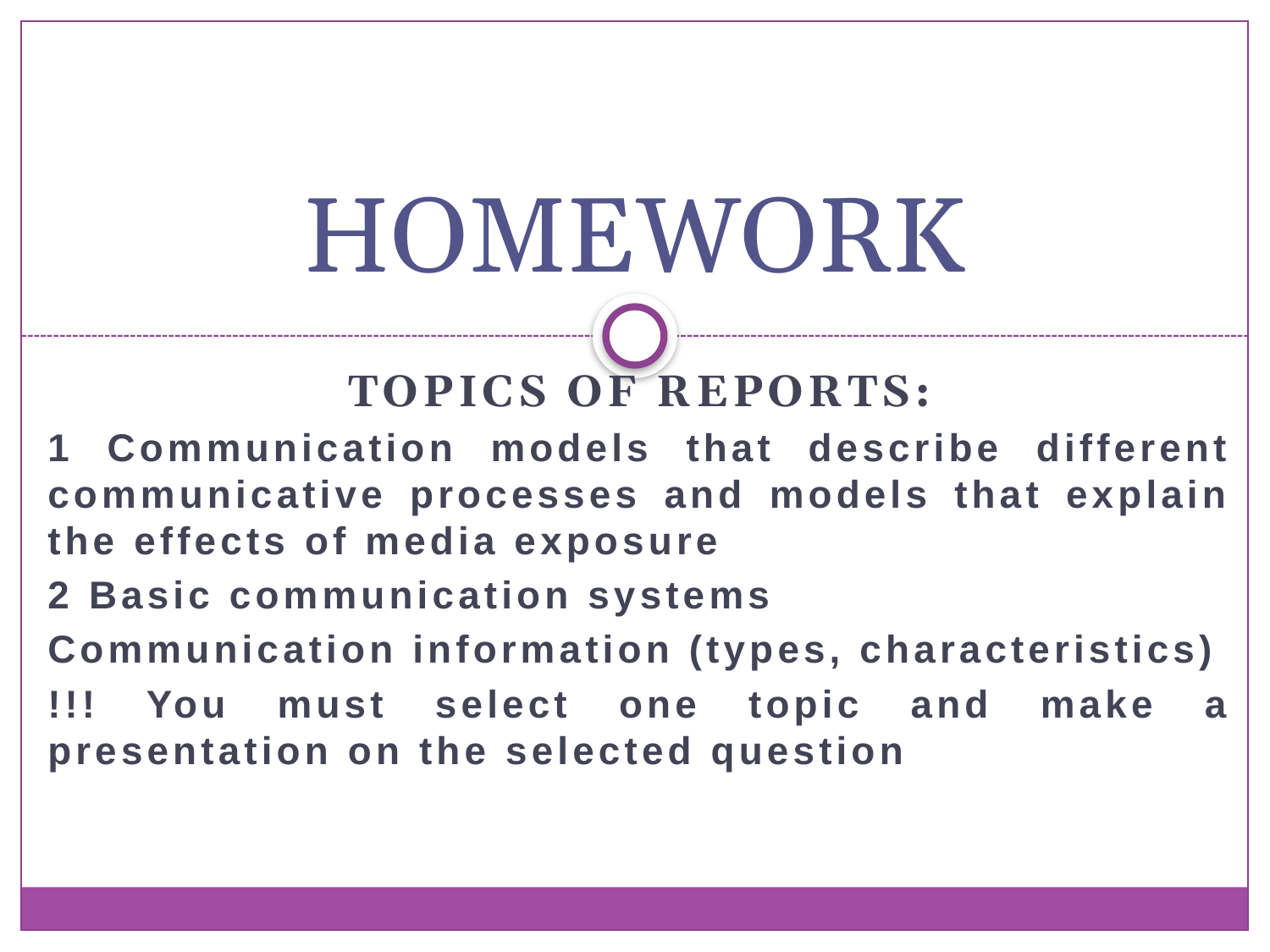

# HOMEWORK
Topics of reports:
1 Communication models that describe different communicative processes and models that explain the effects of media exposure
2 Basic communication systems
Communication information (types, characteristics)
!!! You must select one topic and make a presentation on the selected question